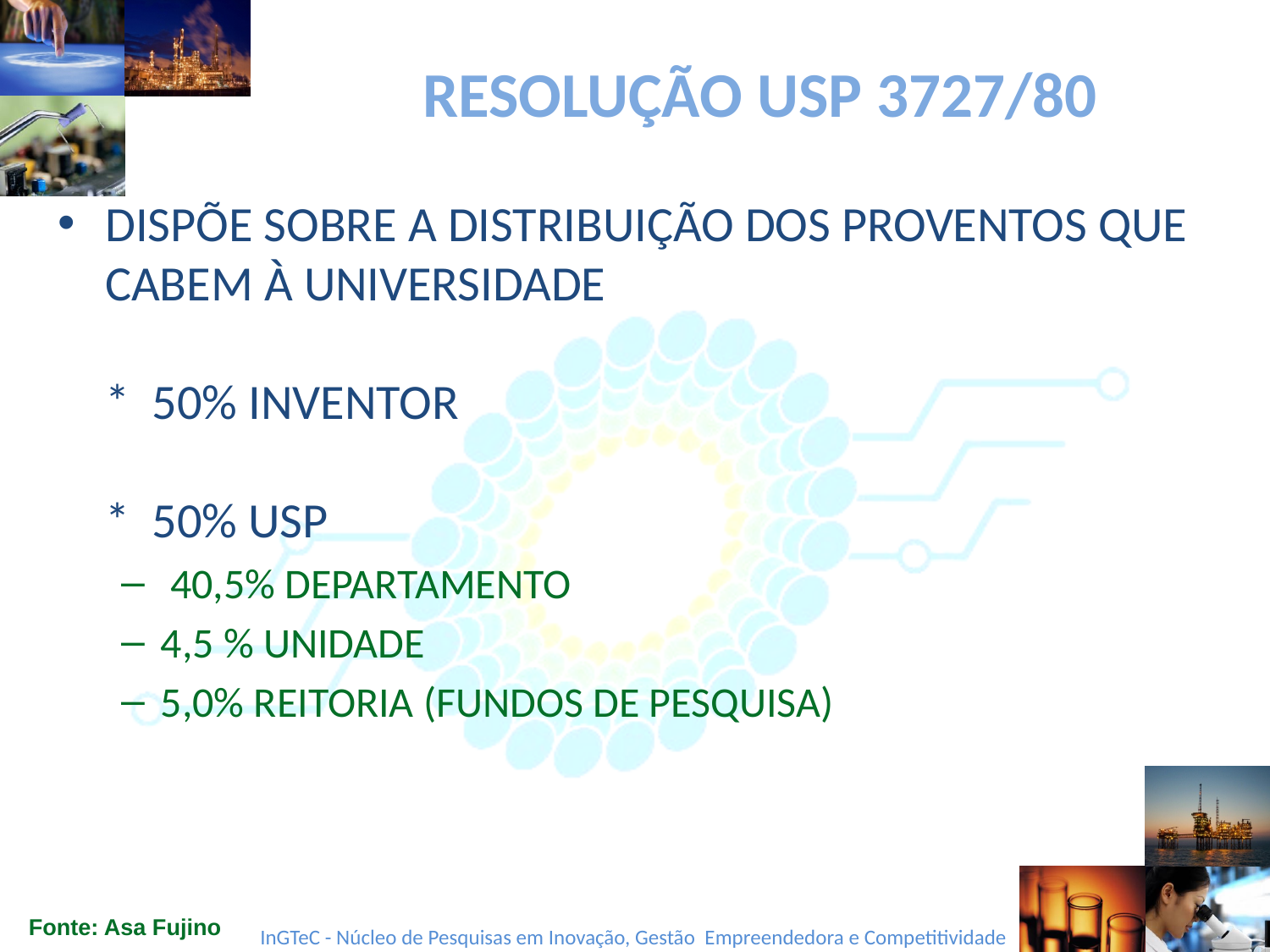

# RESOLUÇÃO USP 3727/80
DISPÕE SOBRE A DISTRIBUIÇÃO DOS PROVENTOS QUE CABEM À UNIVERSIDADE
*  50% INVENTOR
*  50% USP
 40,5% DEPARTAMENTO
4,5 % UNIDADE
5,0% REITORIA (FUNDOS DE PESQUISA)
Fonte: Asa Fujino